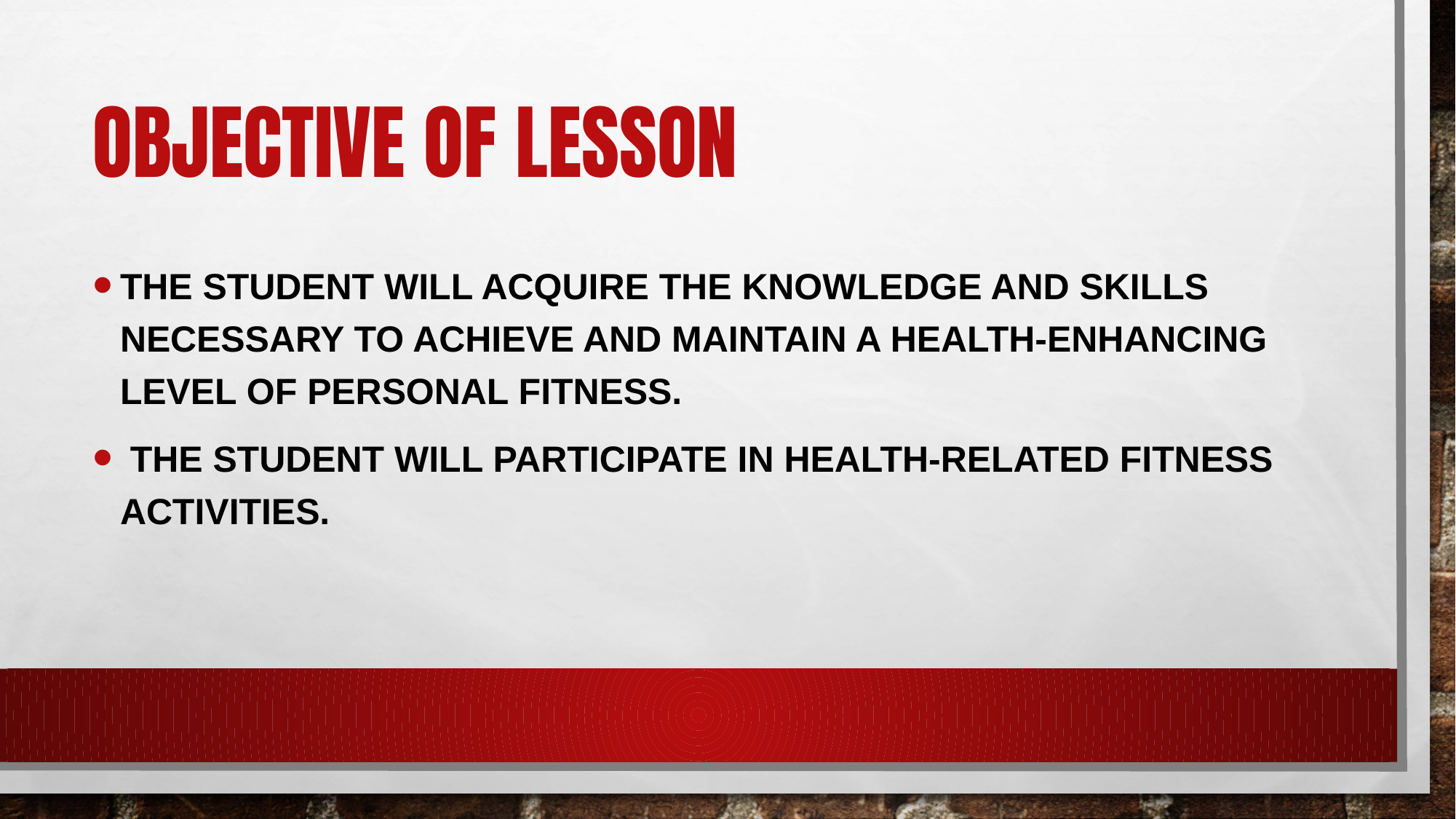

# Objective of lesson
The student will acquire the knowledge and skills necessary to achieve and maintain a health-enhancing level of personal fitness.
 The student will participate in health-related fitness activities.